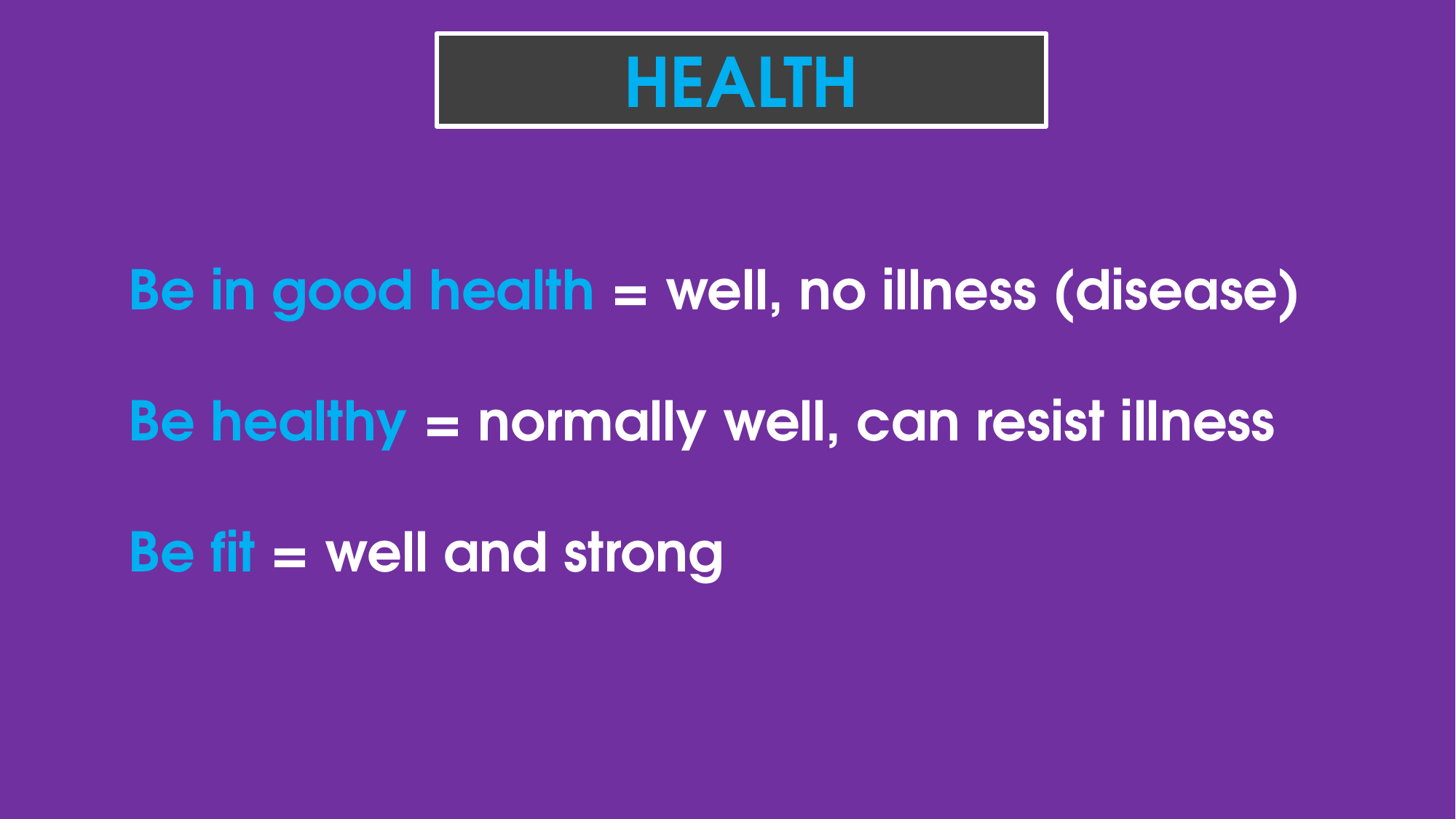

HEALTH
Be in good health = well, no illness (disease)

Be healthy = normally well, can resist illness

Be fit = well and strong